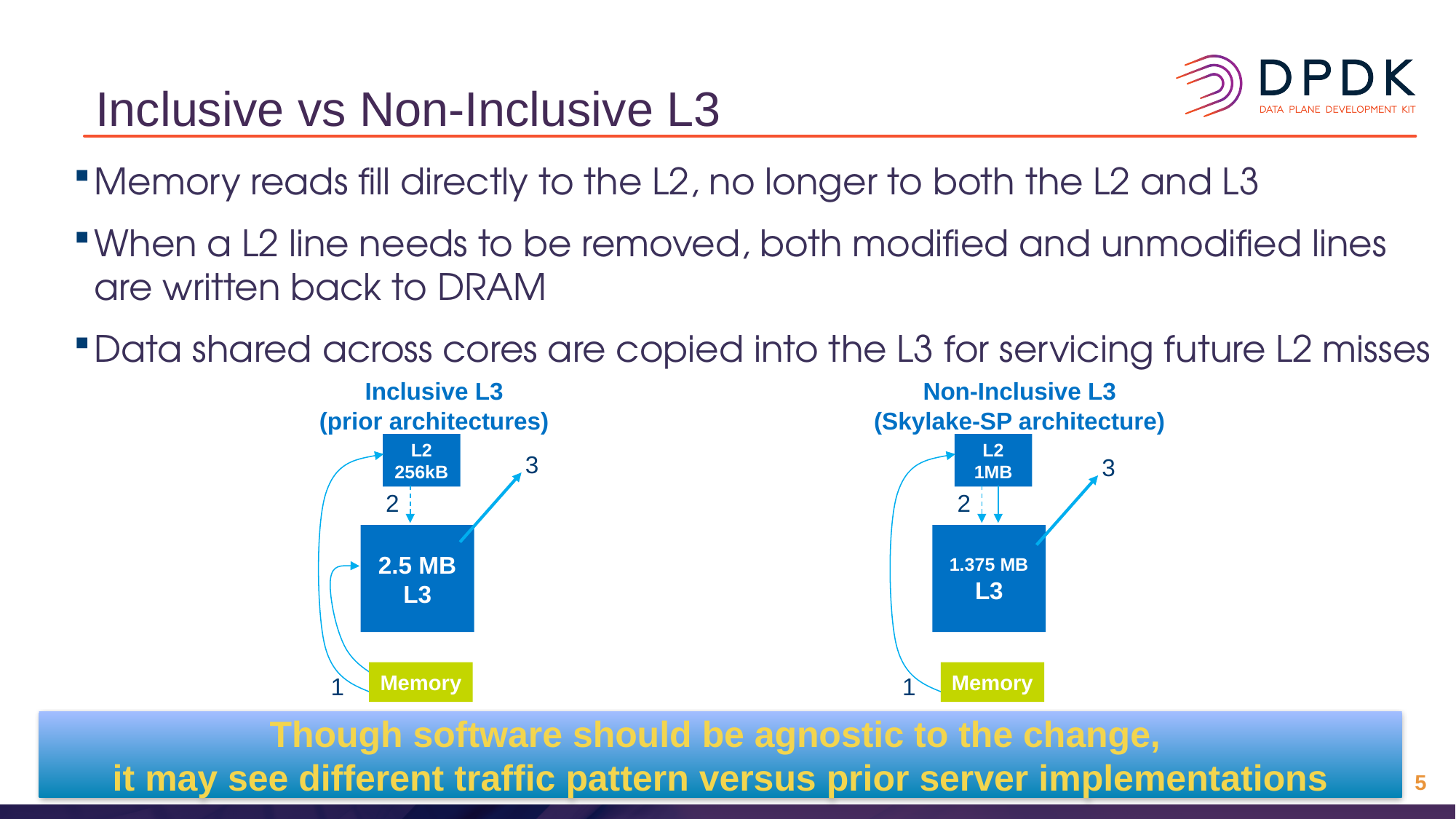

# Inclusive vs Non-Inclusive L3
Memory reads fill directly to the L2, no longer to both the L2 and L3
When a L2 line needs to be removed, both modified and unmodified lines are written back to DRAM
Data shared across cores are copied into the L3 for servicing future L2 misses
Inclusive L3
(prior architectures)
Non-Inclusive L3
(Skylake-SP architecture)
L2
256kB

2
2.5 MB
L3

Memory
1
L2
1MB

2
1.375 MB
L3
Memory
1
3
3
Though software should be agnostic to the change,
it may see different traffic pattern versus prior server implementations